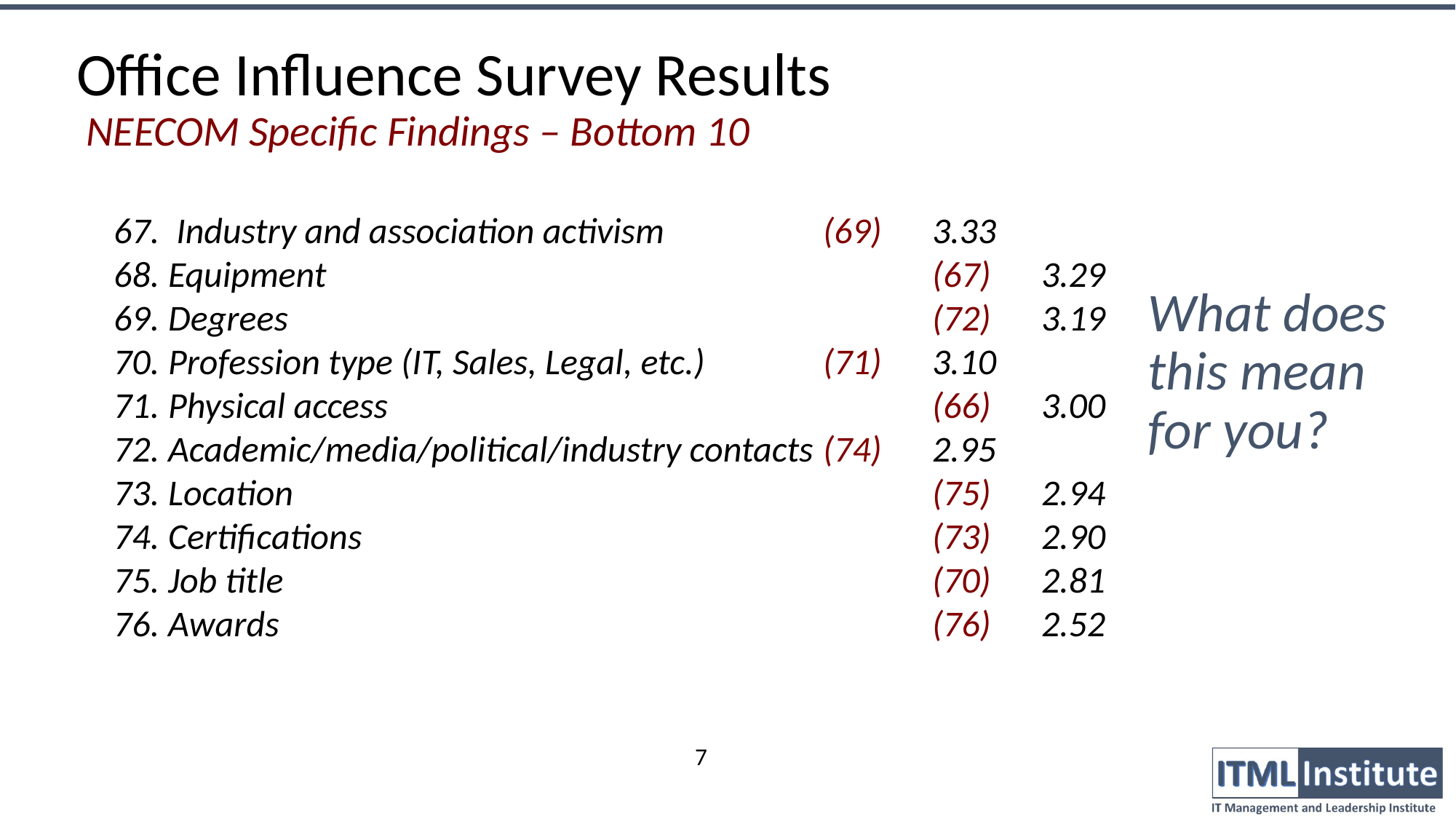

# Office Influence Survey Results NEECOM Specific Findings – Bottom 10
 Industry and association activism		(69)	3.33
Equipment					(67) 	3.29
Degrees					(72) 	3.19
Profession type (IT, Sales, Legal, etc.)		(71) 	3.10
Physical access					(66) 	3.00
Academic/media/political/industry contacts	(74) 	2.95
Location					(75) 	2.94
Certifications					(73) 	2.90
Job title					(70) 	2.81
Awards					(76) 	2.52

What does this mean for you?